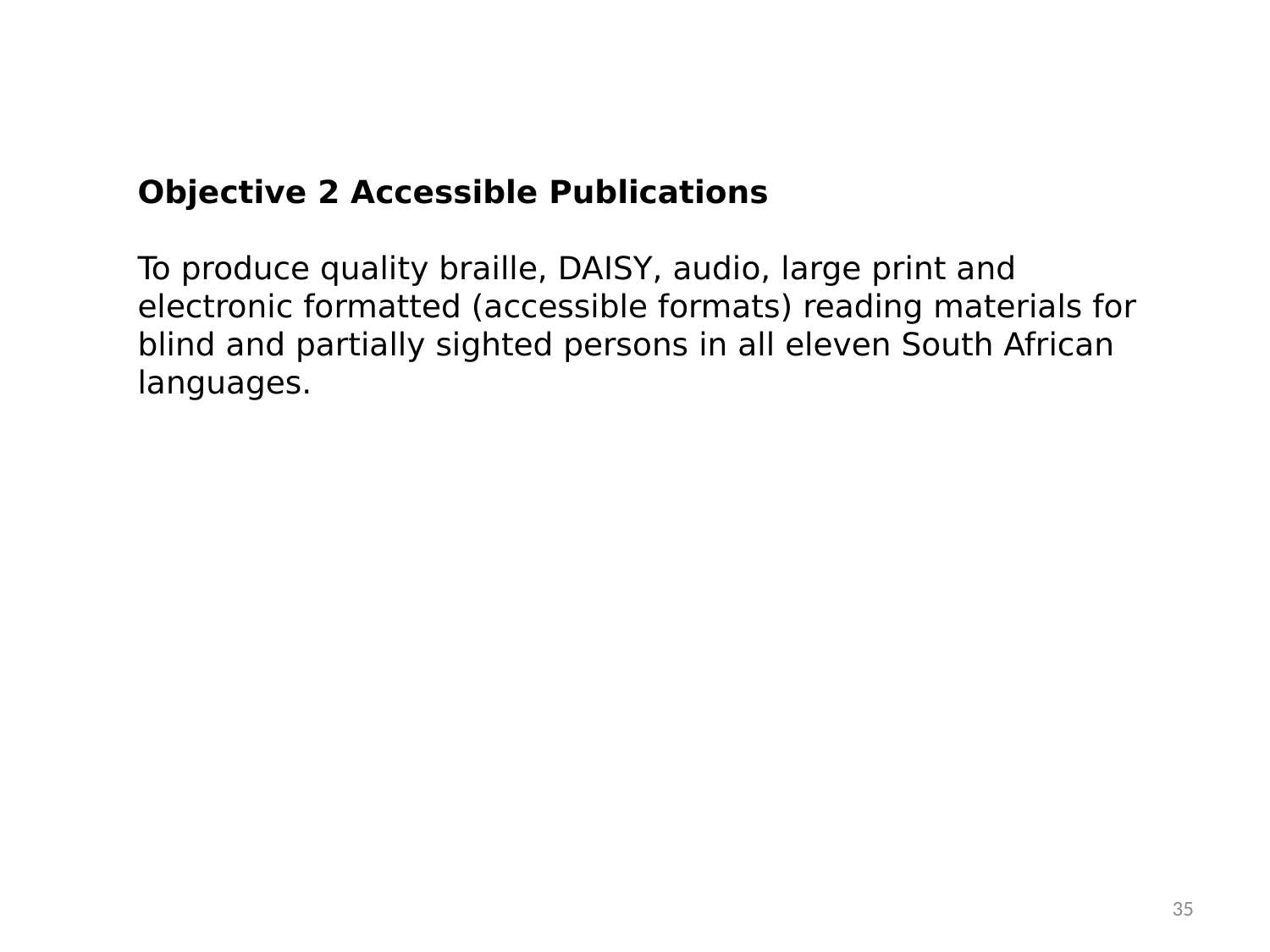

Objective 2 Accessible Publications

To produce quality braille, DAISY, audio, large print and electronic formatted (accessible formats) reading materials for blind and partially sighted persons in all eleven South African languages.
35